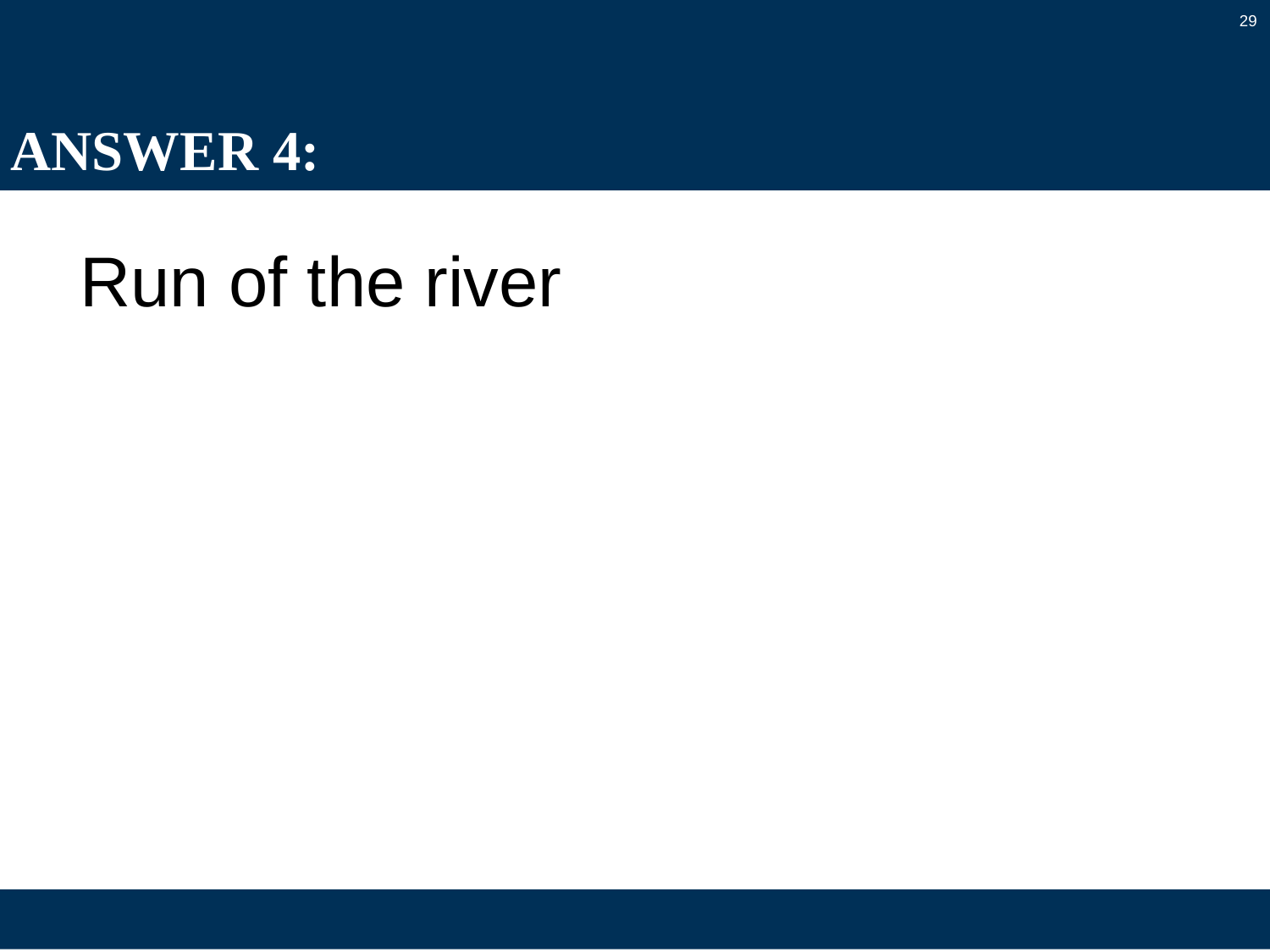

29
# ANSWER 4:
Run of the river